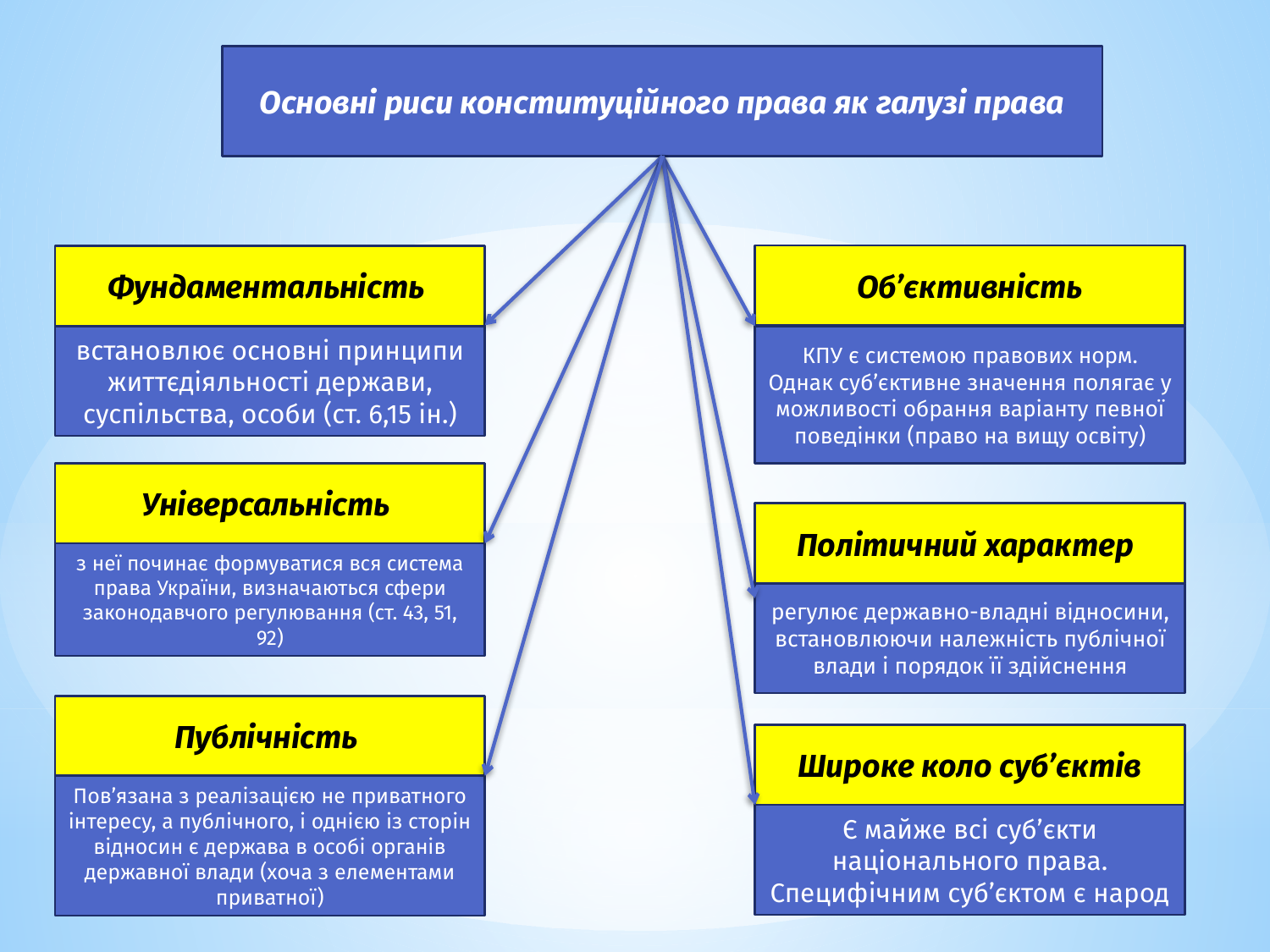

Основні риси конституційного права як галузі права
Об’єктивність
Фундаментальність
встановлює основні принципи життєдіяльності держави, суспільства, особи (ст. 6,15 ін.)
КПУ є системою правових норм. Однак суб’єктивне значення полягає у можливості обрання варіанту певної поведінки (право на вищу освіту)
Універсальність
Політичний характер
з неї починає формуватися вся система права України, визначаються сфери законодавчого регулювання (ст. 43, 51, 92)
регулює державно-владні відносини, встановлюючи належність публічної влади і порядок її здійснення
Публічність
Широке коло суб’єктів
Пов’язана з реалізацією не приватного інтересу, а публічного, і однією із сторін відносин є держава в особі органів державної влади (хоча з елементами приватної)
Є майже всі суб’єкти національного права. Специфічним суб’єктом є народ